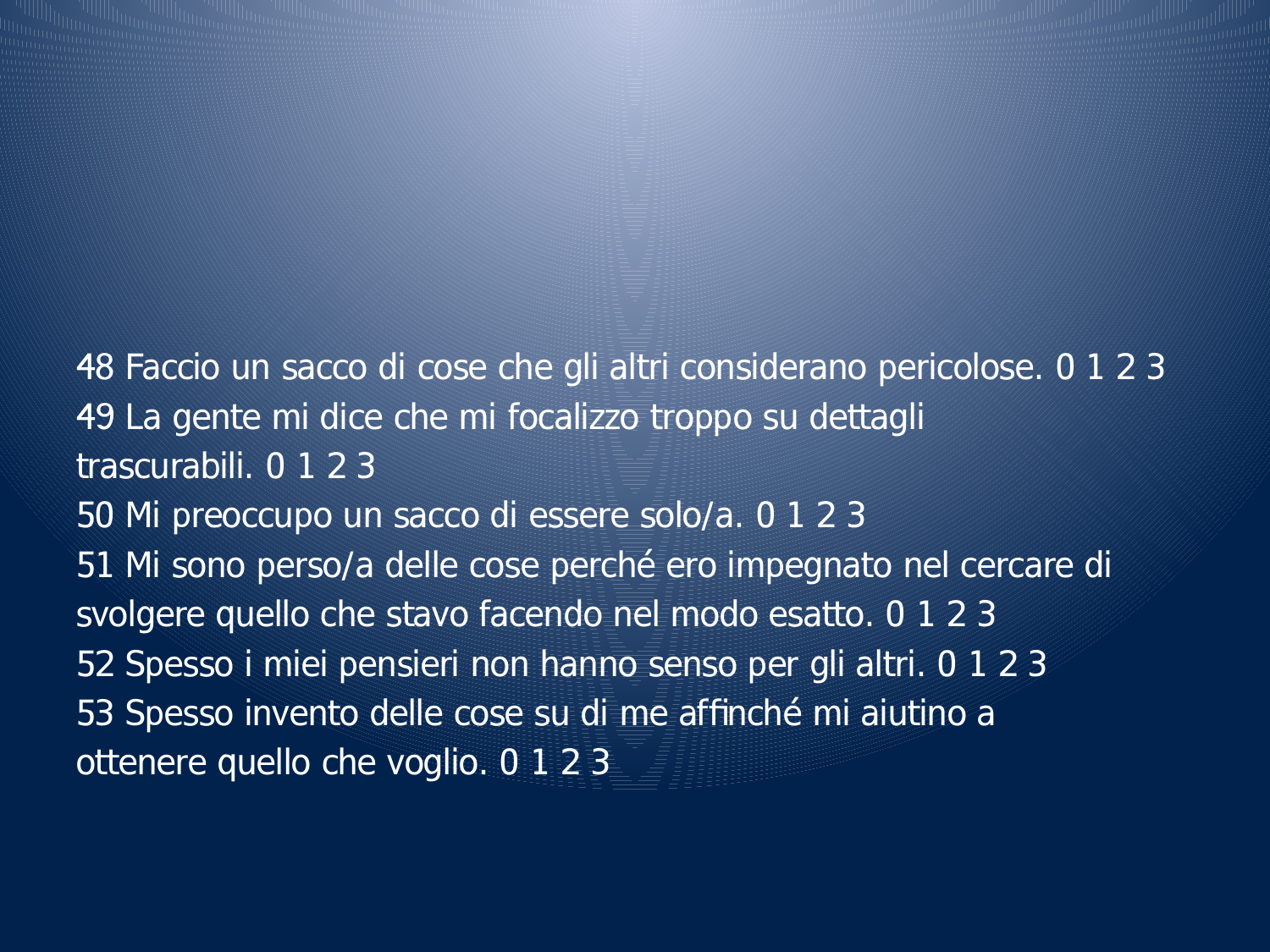

#

48 Faccio un sacco di cose che gli altri considerano pericolose. 0 1 2 3
49 La gente mi dice che mi focalizzo troppo su dettagli
trascurabili. 0 1 2 3
50 Mi preoccupo un sacco di essere solo/a. 0 1 2 3
51 Mi sono perso/a delle cose perché ero impegnato nel cercare di
svolgere quello che stavo facendo nel modo esatto. 0 1 2 3
52 Spesso i miei pensieri non hanno senso per gli altri. 0 1 2 3
53 Spesso invento delle cose su di me affinché mi aiutino a
ottenere quello che voglio. 0 1 2 3